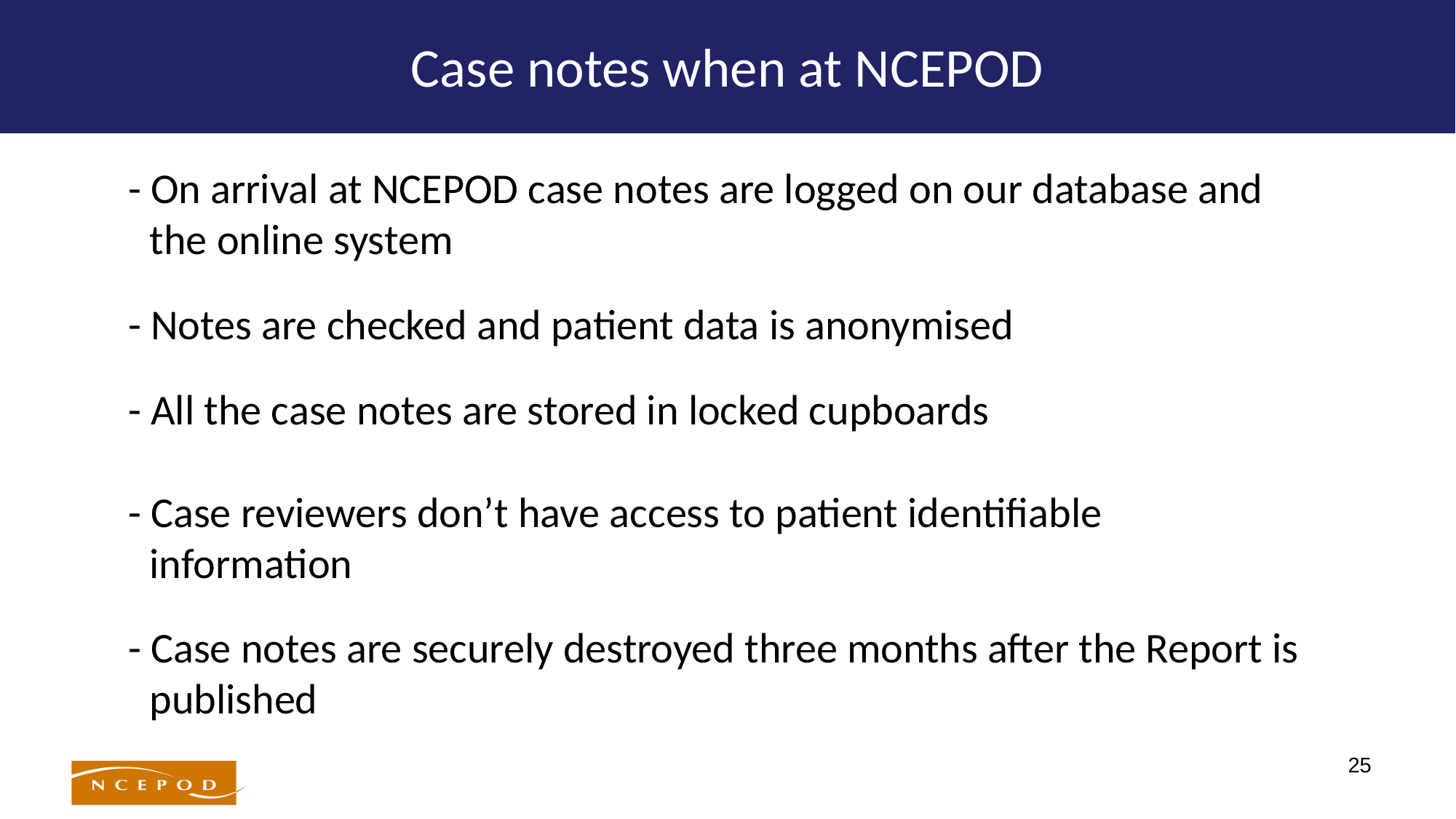

# Case notes when at NCEPOD
- On arrival at NCEPOD case notes are logged on our database and the online system

- Notes are checked and patient data is anonymised

- All the case notes are stored in locked cupboards

- Case reviewers don’t have access to patient identifiable information

- Case notes are securely destroyed three months after the Report is published

25